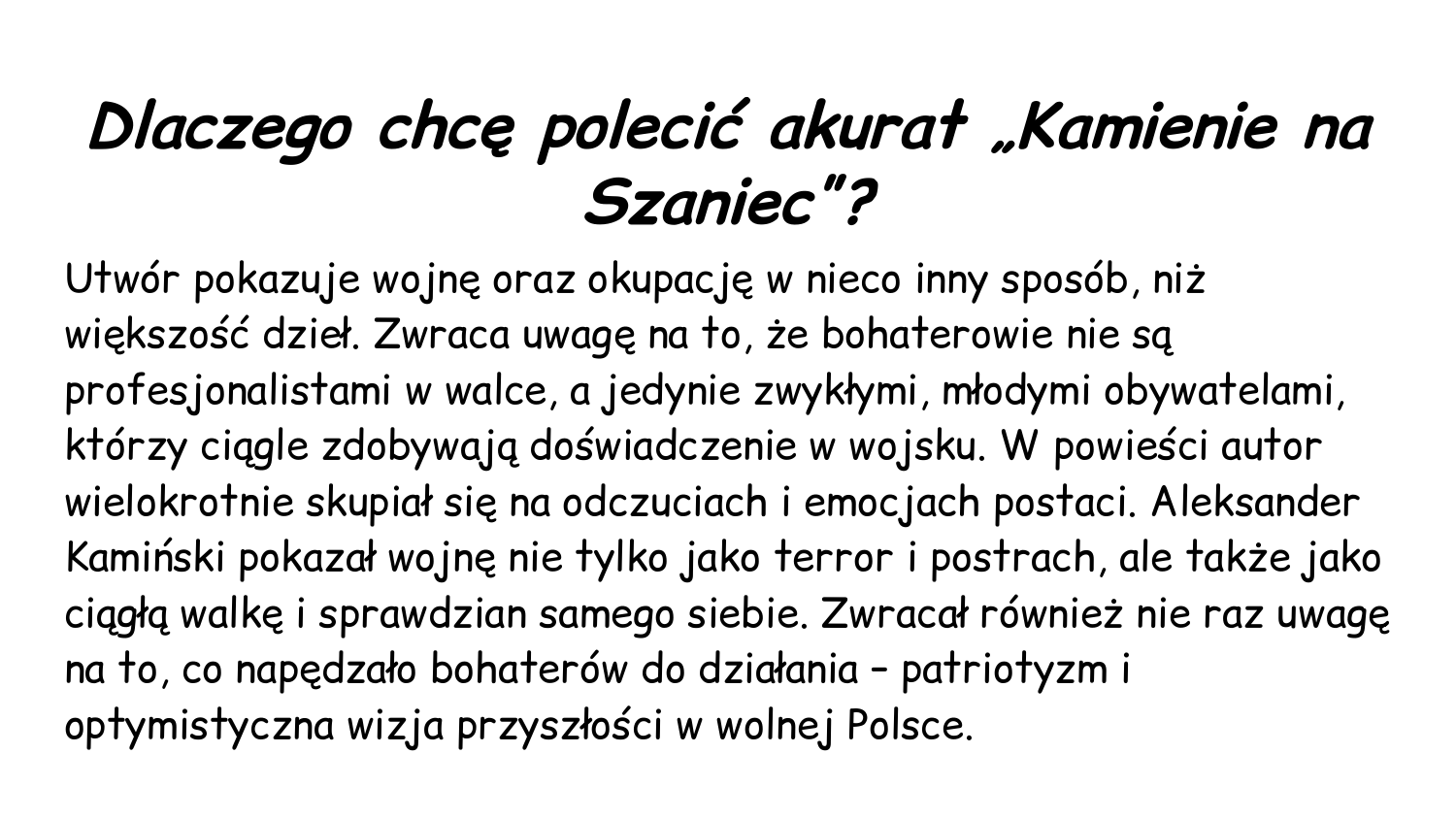

# Dlaczego chcę polecić akurat „Kamienie na Szaniec”?
Utwór pokazuje wojnę oraz okupację w nieco inny sposób, niż większość dzieł. Zwraca uwagę na to, że bohaterowie nie są profesjonalistami w walce, a jedynie zwykłymi, młodymi obywatelami, którzy ciągle zdobywają doświadczenie w wojsku. W powieści autor wielokrotnie skupiał się na odczuciach i emocjach postaci. Aleksander Kamiński pokazał wojnę nie tylko jako terror i postrach, ale także jako ciągłą walkę i sprawdzian samego siebie. Zwracał również nie raz uwagę na to, co napędzało bohaterów do działania – patriotyzm i optymistyczna wizja przyszłości w wolnej Polsce.